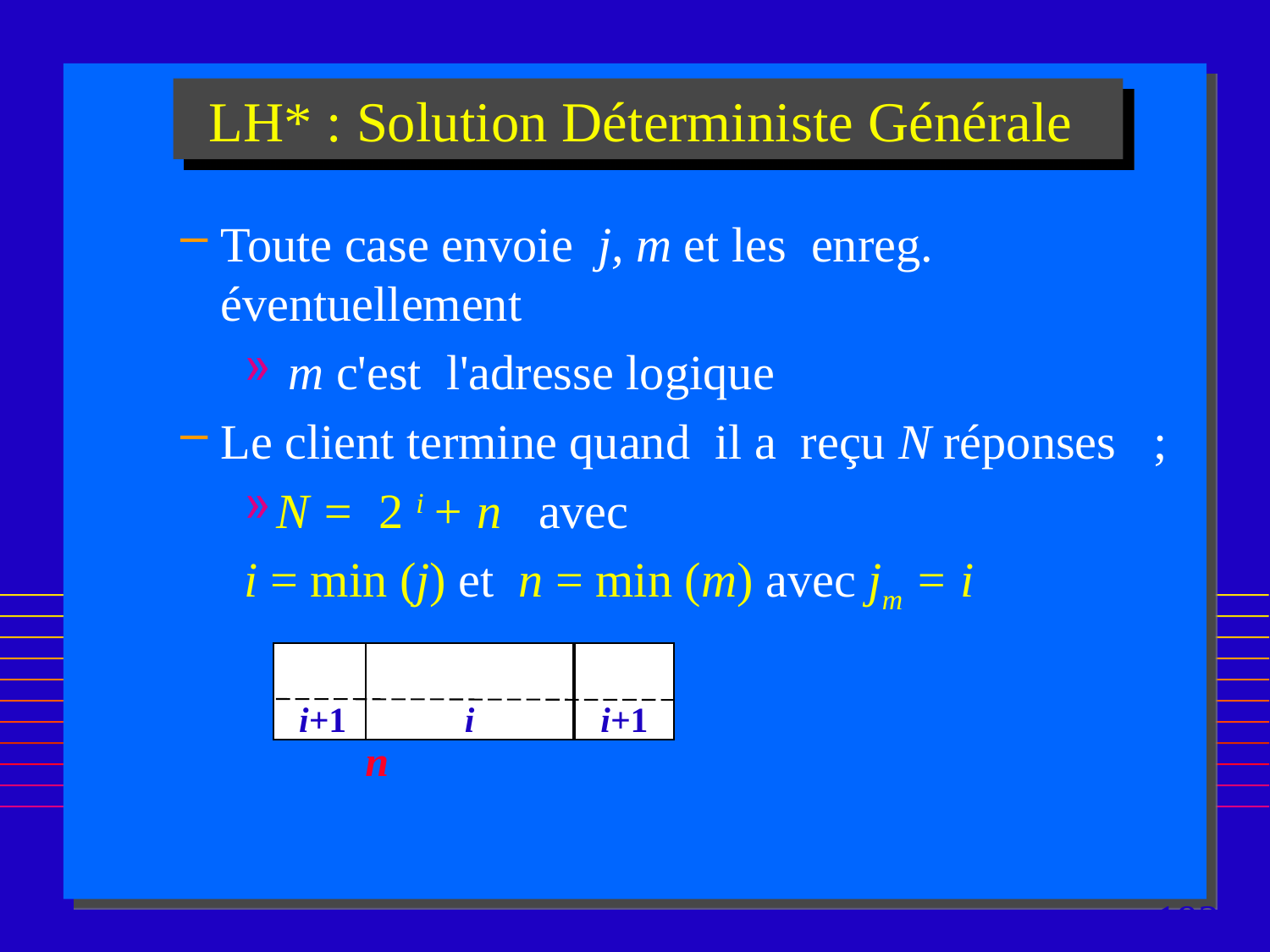

# LH* : Solution Déterministe Générale
Toute case envoie  j, m et les  enreg.  éventuellement
 m c'est  l'adresse logique
Le client termine quand  il a  reçu N réponses   ;
N =  2 i + n   avec
i = min (j) et  n = min (m) avec jm = i
i+1
i
i+1

n